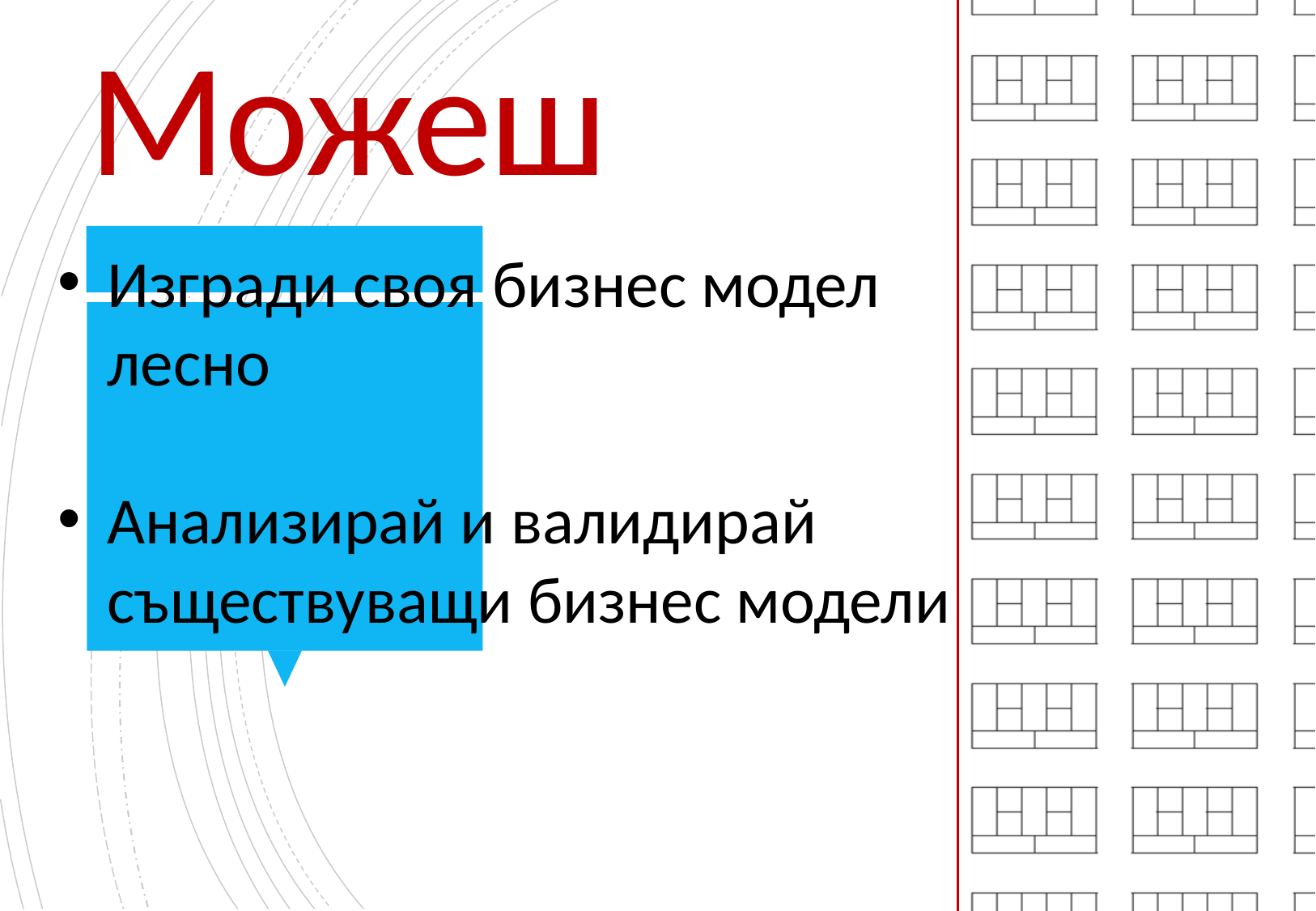

# Можеш
Изгради своя бизнес модел лесно

Анализирай и валидирай съществуващи бизнес модели
8